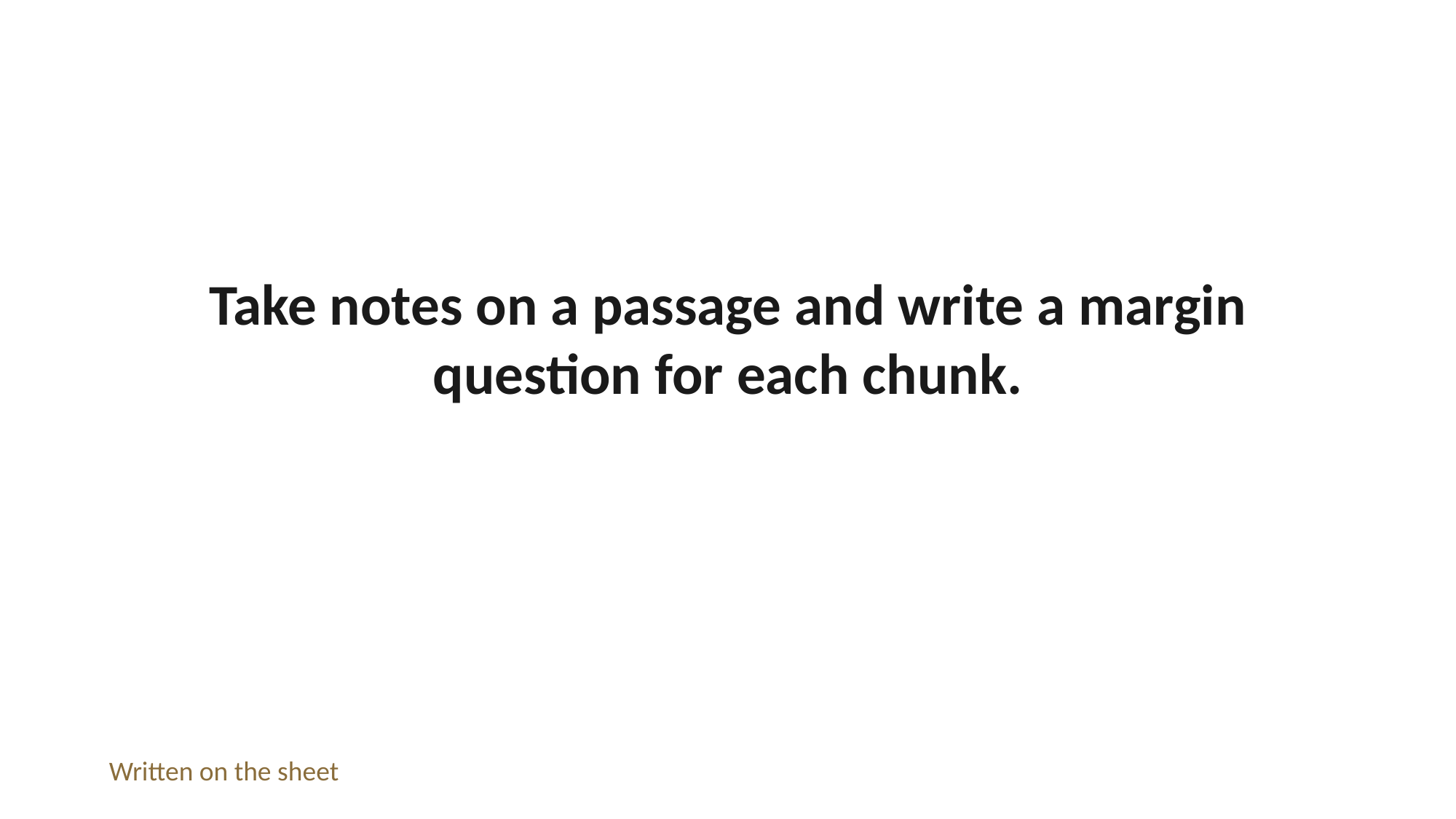

Take notes on a passage and write a margin question for each chunk.
Written on the sheet